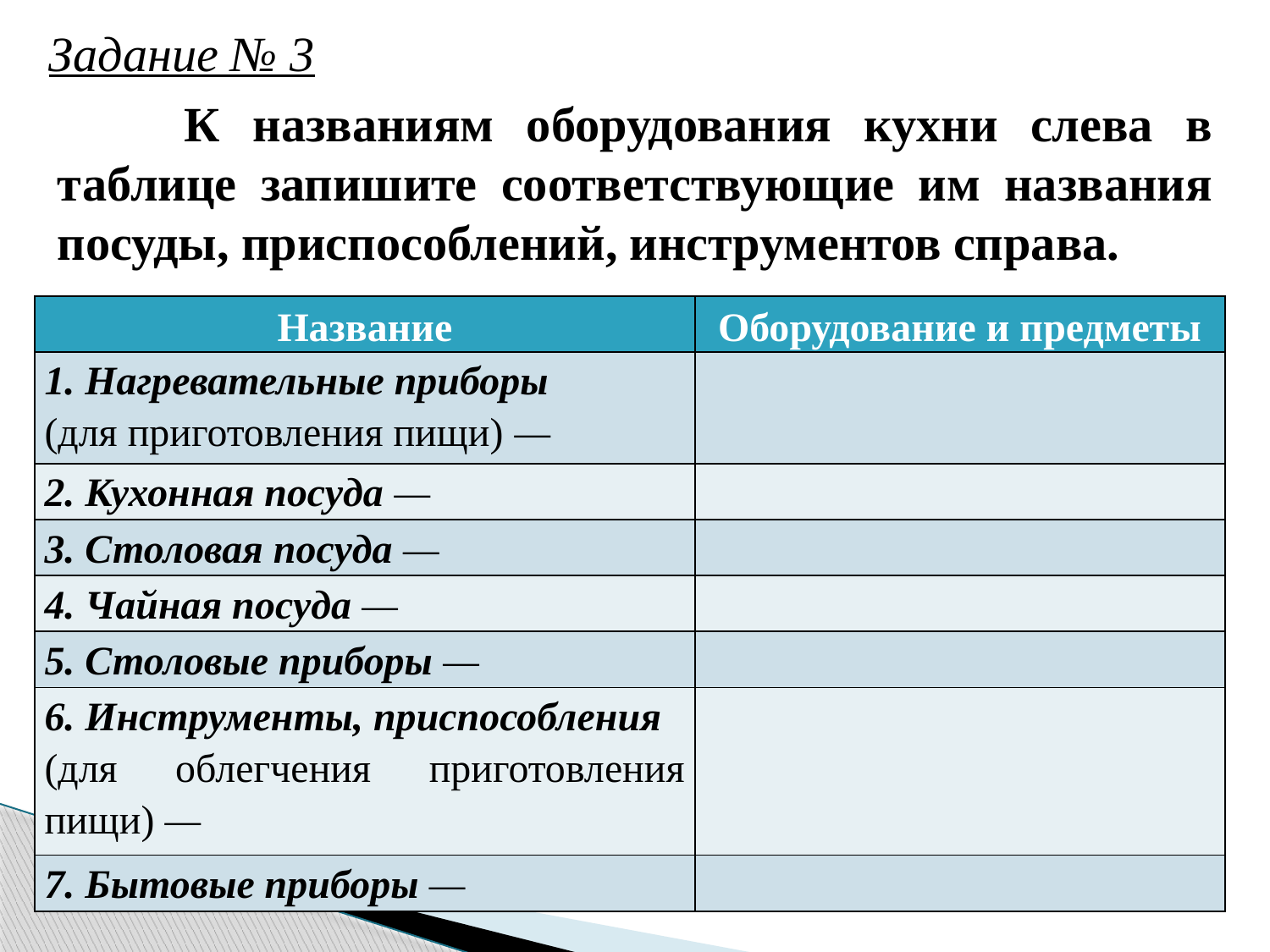

Задание № 3
	К названиям оборудования кухни слева в таблице запишите соответствующие им названия посуды, приспособлений, инструментов справа.
| Название | Оборудование и предметы |
| --- | --- |
| 1. Нагревательные приборы (для приготовления пищи) — |  |
| 2. Кухонная посуда — |  |
| 3. Столовая посуда — |  |
| 4. Чайная посуда — |  |
| 5. Столовые приборы — |  |
| 6. Инструменты, приспособления (для облегчения приготовления пищи) — |  |
| 7. Бытовые приборы — |  |